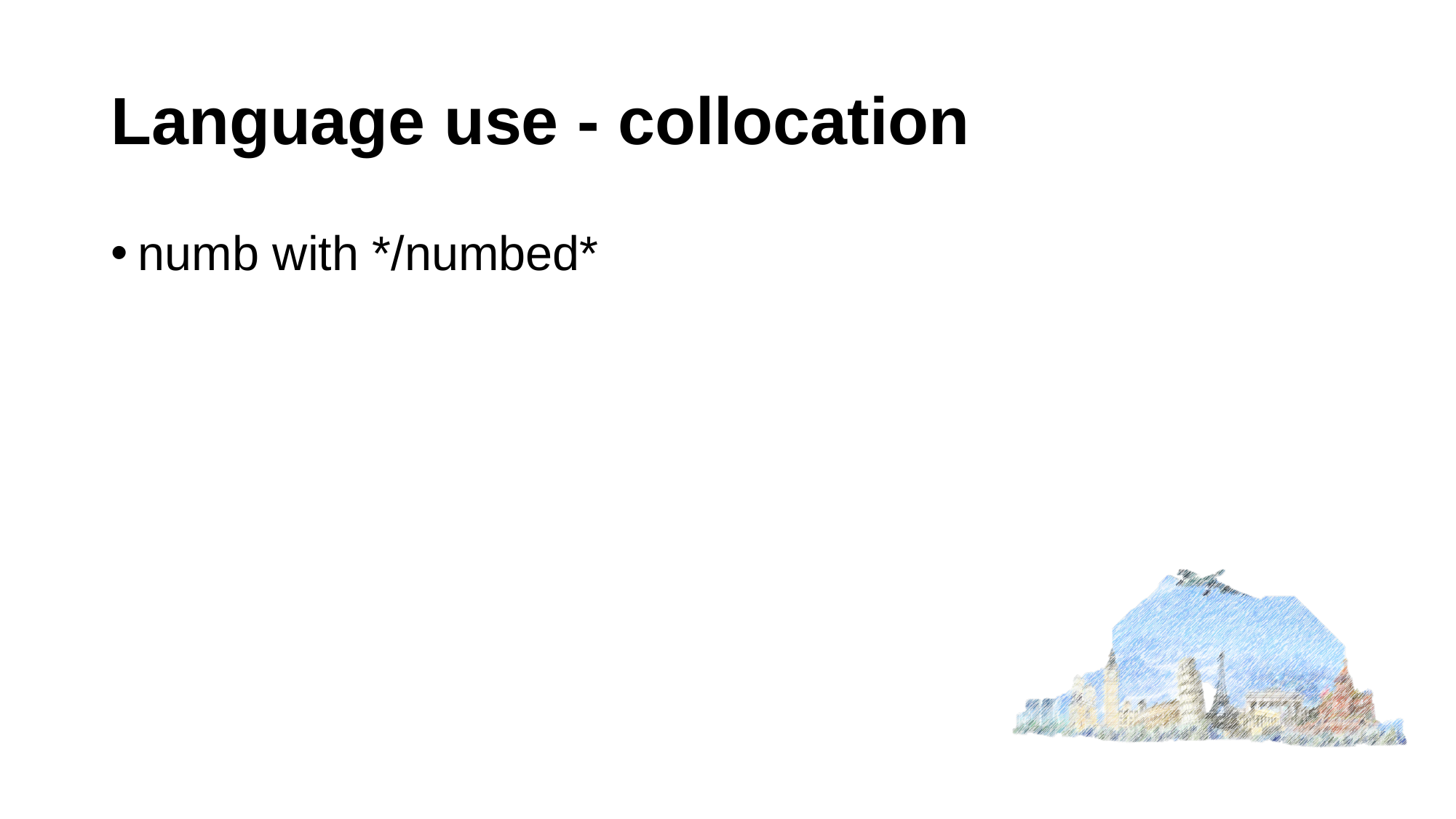

# Language use - collocation
numb with */numbed*